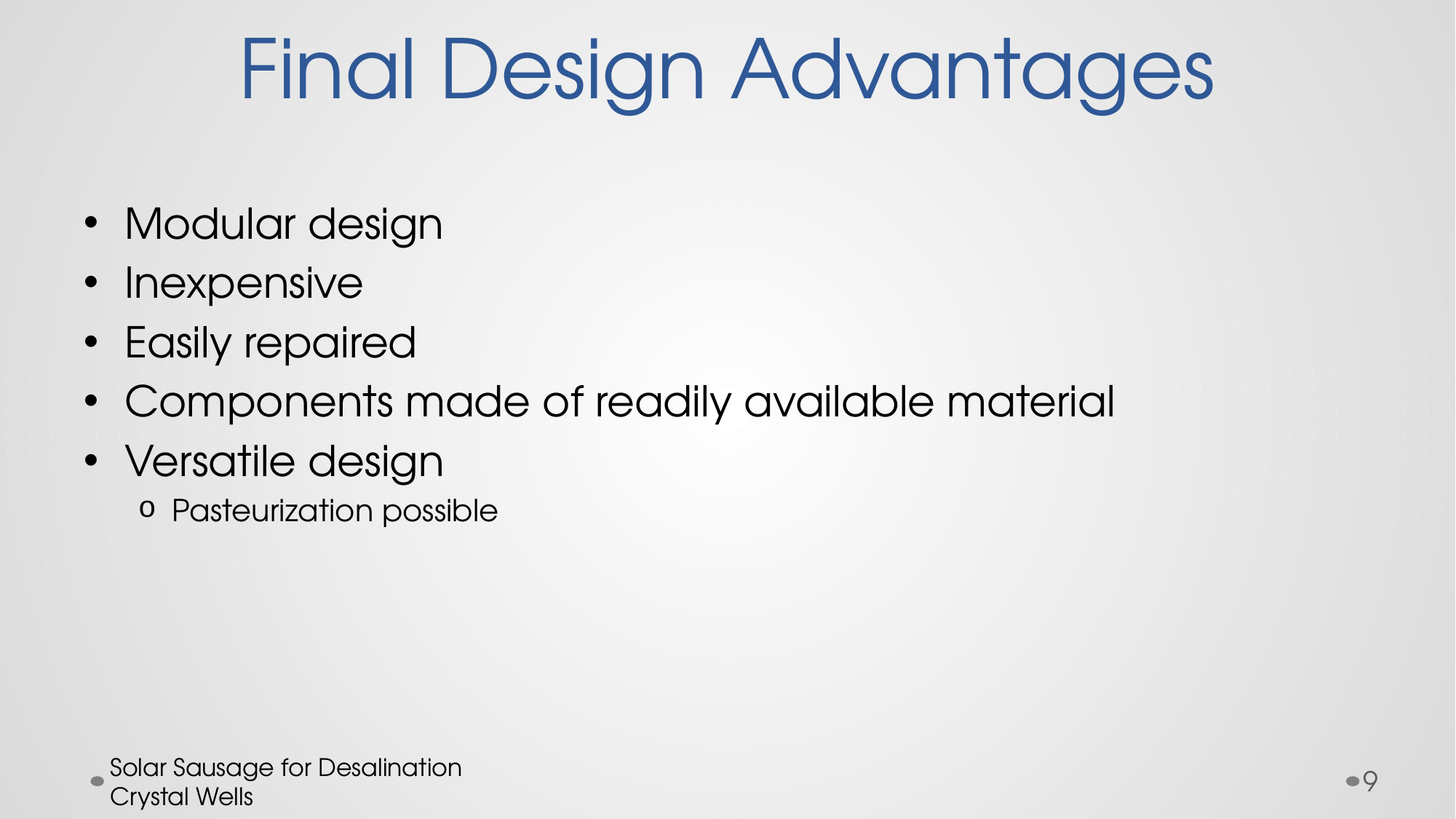

# Final Design Advantages
Modular design
Inexpensive
Easily repaired
Components made of readily available material
Versatile design
Pasteurization possible
Solar Sausage for Desalination  Crystal Wells
9